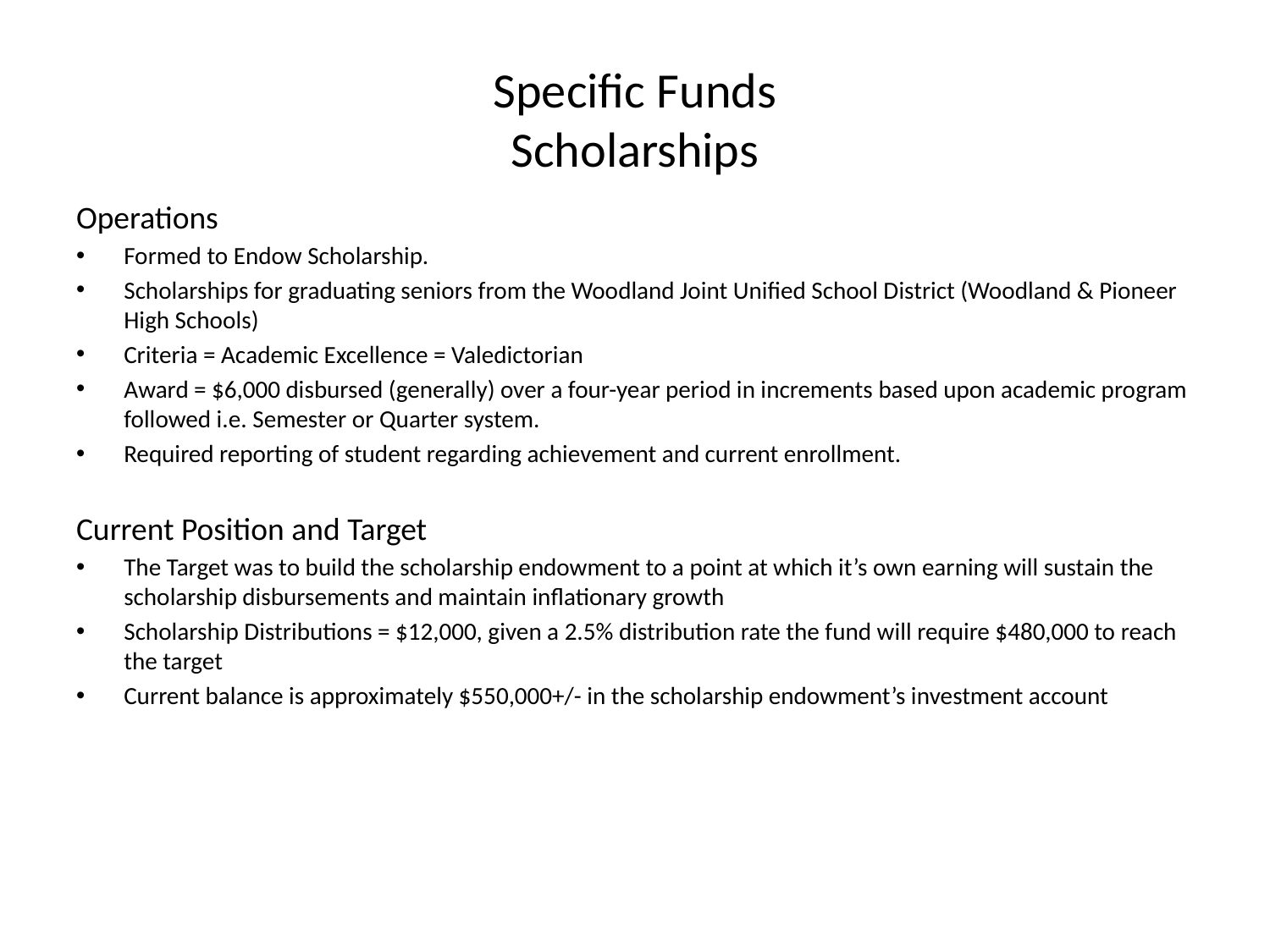

# Specific Funds Scholarships
Operations
Formed to Endow Scholarship.
Scholarships for graduating seniors from the Woodland Joint Unified School District (Woodland & Pioneer High Schools)
Criteria = Academic Excellence = Valedictorian
Award = $6,000 disbursed (generally) over a four-year period in increments based upon academic program followed i.e. Semester or Quarter system.
Required reporting of student regarding achievement and current enrollment.

Current Position and Target
The Target was to build the scholarship endowment to a point at which it’s own earning will sustain the scholarship disbursements and maintain inflationary growth
Scholarship Distributions = $12,000, given a 2.5% distribution rate the fund will require $480,000 to reach the target
Current balance is approximately $550,000+/- in the scholarship endowment’s investment account